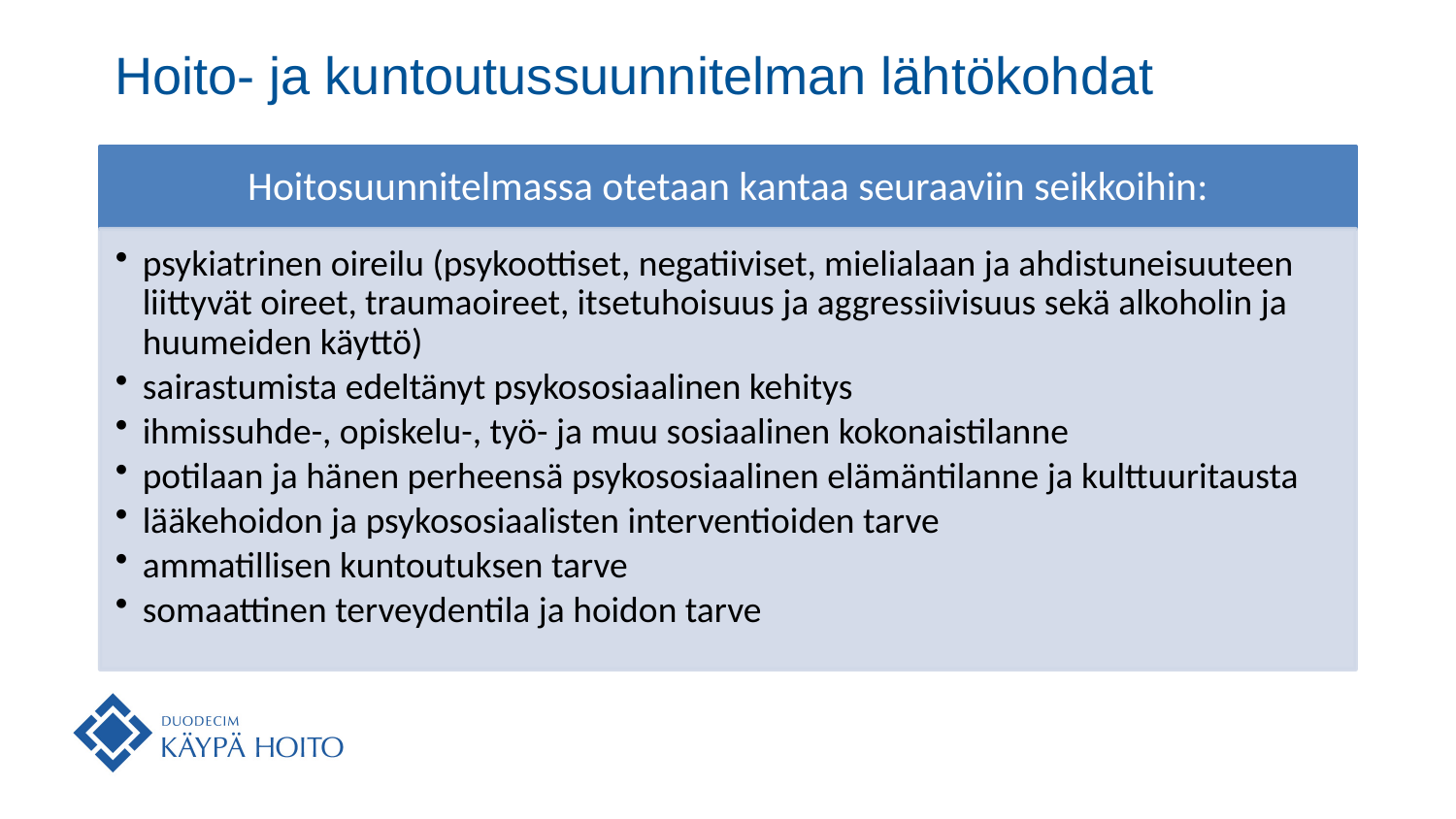

# Hoito- ja kuntoutussuunnitelman lähtökohdat
Hoitosuunnitelmassa otetaan kantaa seuraaviin seikkoihin:
psykiatrinen oireilu (psykoottiset, negatiiviset, mielialaan ja ahdistuneisuuteen liittyvät oireet, traumaoireet, itsetuhoisuus ja aggressiivisuus sekä alkoholin ja huumeiden käyttö)
sairastumista edeltänyt psykososiaalinen kehitys
ihmissuhde-, opiskelu-, työ- ja muu sosiaalinen kokonaistilanne
potilaan ja hänen perheensä psykososiaalinen elämäntilanne ja kulttuuritausta
lääkehoidon ja psykososiaalisten interventioiden tarve
ammatillisen kuntoutuksen tarve
somaattinen terveydentila ja hoidon tarve